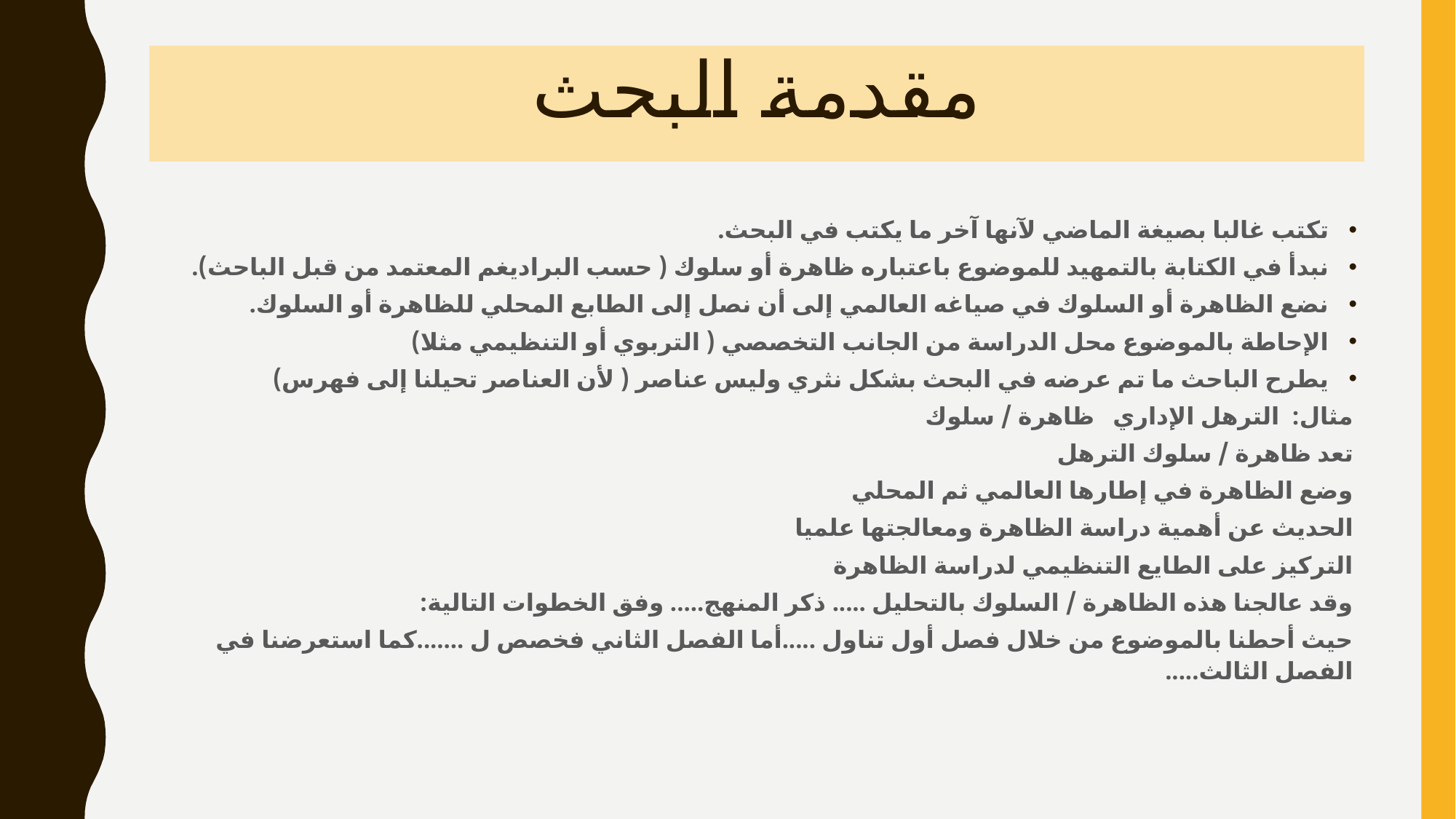

# مقدمة البحث
تكتب غالبا بصيغة الماضي لآنها آخر ما يكتب في البحث.
نبدأ في الكتابة بالتمهيد للموضوع باعتباره ظاهرة أو سلوك ( حسب البراديغم المعتمد من قبل الباحث).
نضع الظاهرة أو السلوك في صياغه العالمي إلى أن نصل إلى الطابع المحلي للظاهرة أو السلوك.
الإحاطة بالموضوع محل الدراسة من الجانب التخصصي ( التربوي أو التنظيمي مثلا)
يطرح الباحث ما تم عرضه في البحث بشكل نثري وليس عناصر ( لأن العناصر تحيلنا إلى فهرس)
مثال:  الترهل الإداري   ظاهرة / سلوك
تعد ظاهرة / سلوك الترهل
وضع الظاهرة في إطارها العالمي ثم المحلي
الحديث عن أهمية دراسة الظاهرة ومعالجتها علميا
التركيز على الطايع التنظيمي لدراسة الظاهرة
وقد عالجنا هذه الظاهرة / السلوك بالتحليل ..... ذكر المنهج..... وفق الخطوات التالية:
حيث أحطنا بالموضوع من خلال فصل أول تناول .....أما الفصل الثاني فخصص ل .......كما استعرضنا في الفصل الثالث.....